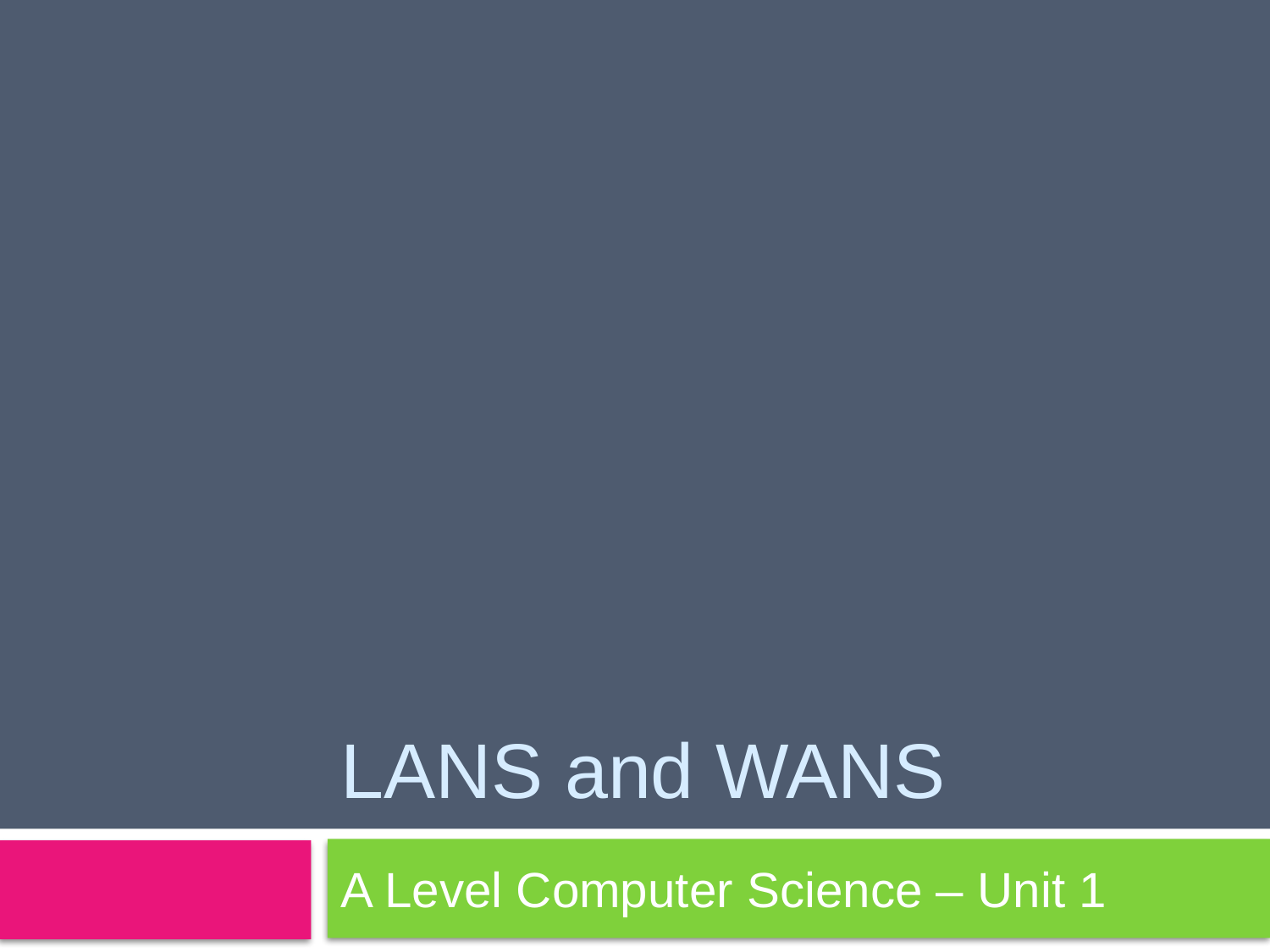

# LANS and WANS
A Level Computer Science – Unit 1